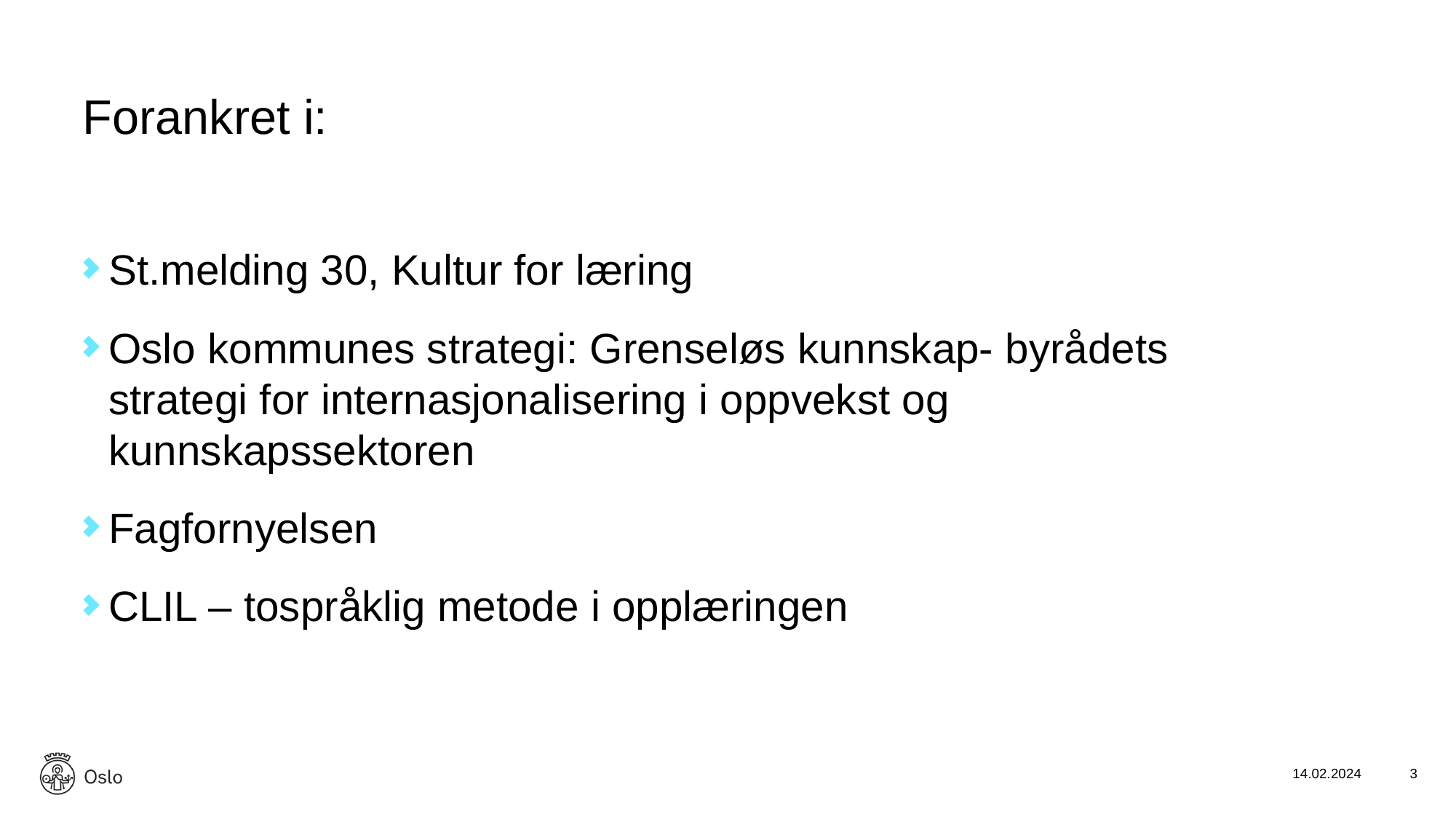

# Forankret i:
St.melding 30, Kultur for læring
Oslo kommunes strategi: Grenseløs kunnskap- byrådets strategi for internasjonalisering i oppvekst og kunnskapssektoren
Fagfornyelsen
CLIL – tospråklig metode i opplæringen

14.02.2024
3